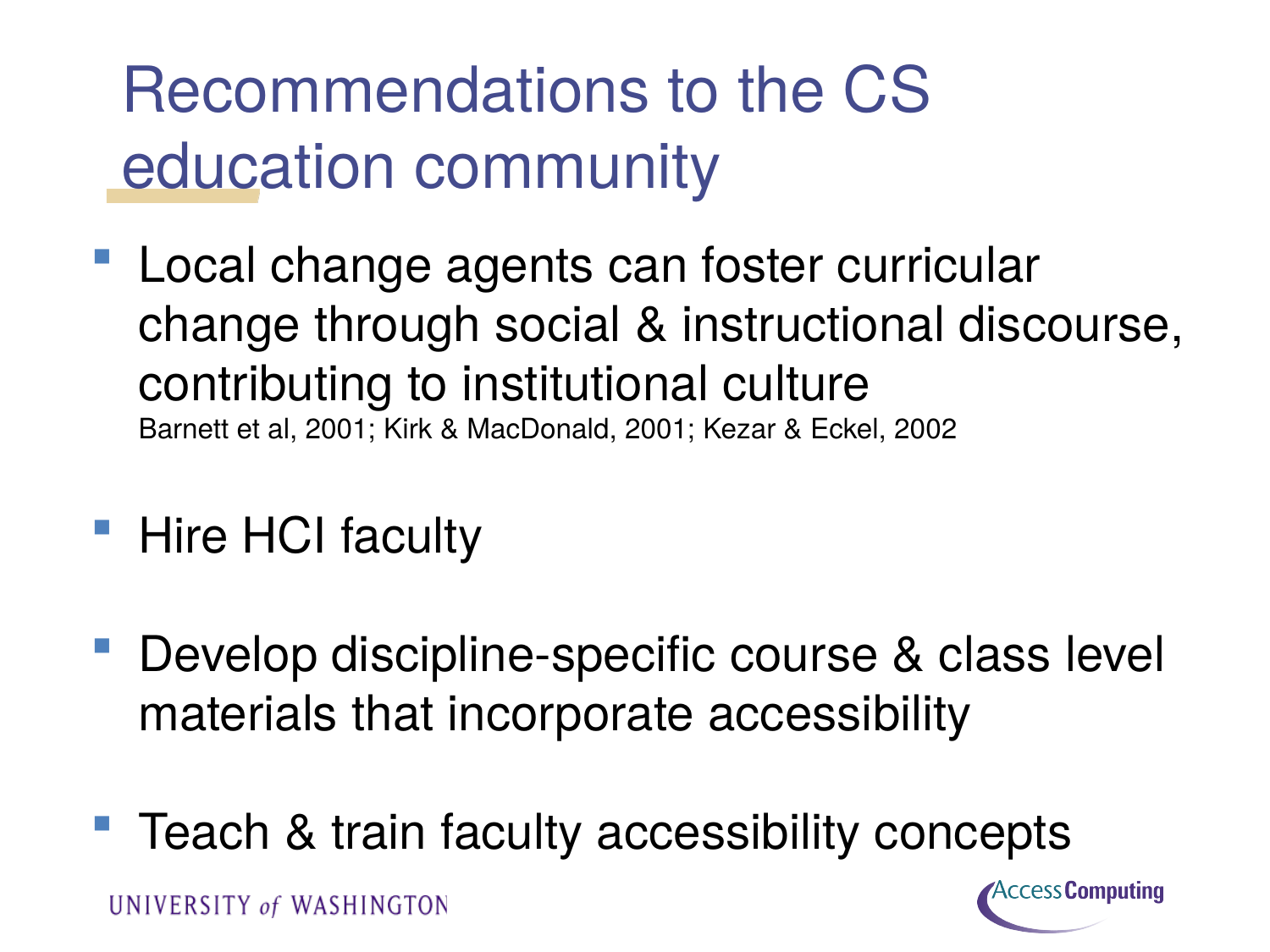

# Recommendations to the CS education community
Local change agents can foster curricular change through social & instructional discourse, contributing to institutional culture
Barnett et al, 2001; Kirk & MacDonald, 2001; Kezar & Eckel, 2002

Hire HCI faculty

Develop discipline-specific course & class level materials that incorporate accessibility

Teach & train faculty accessibility concepts